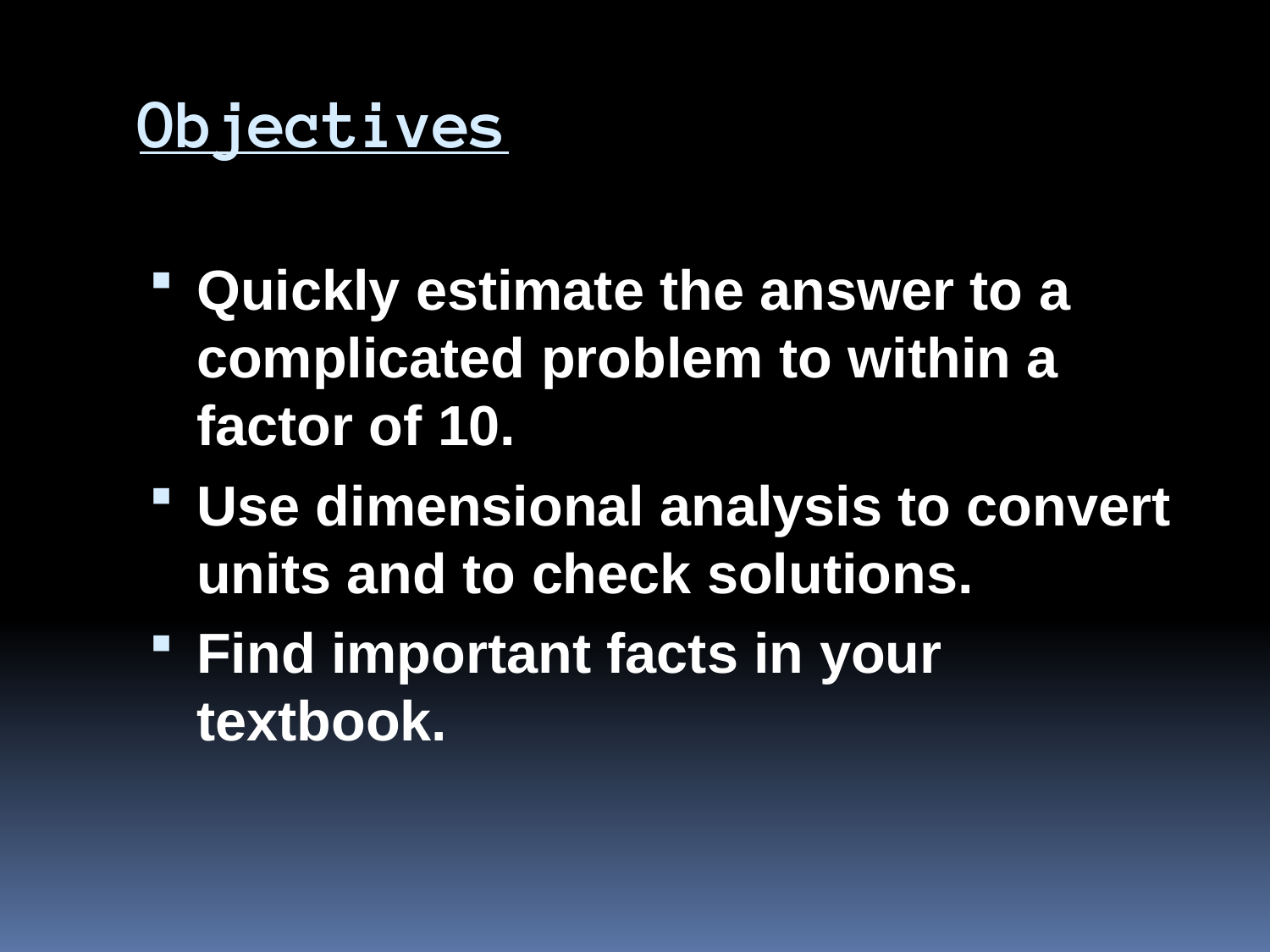

# Objectives
Quickly estimate the answer to a complicated problem to within a factor of 10.
Use dimensional analysis to convert units and to check solutions.
Find important facts in your textbook.